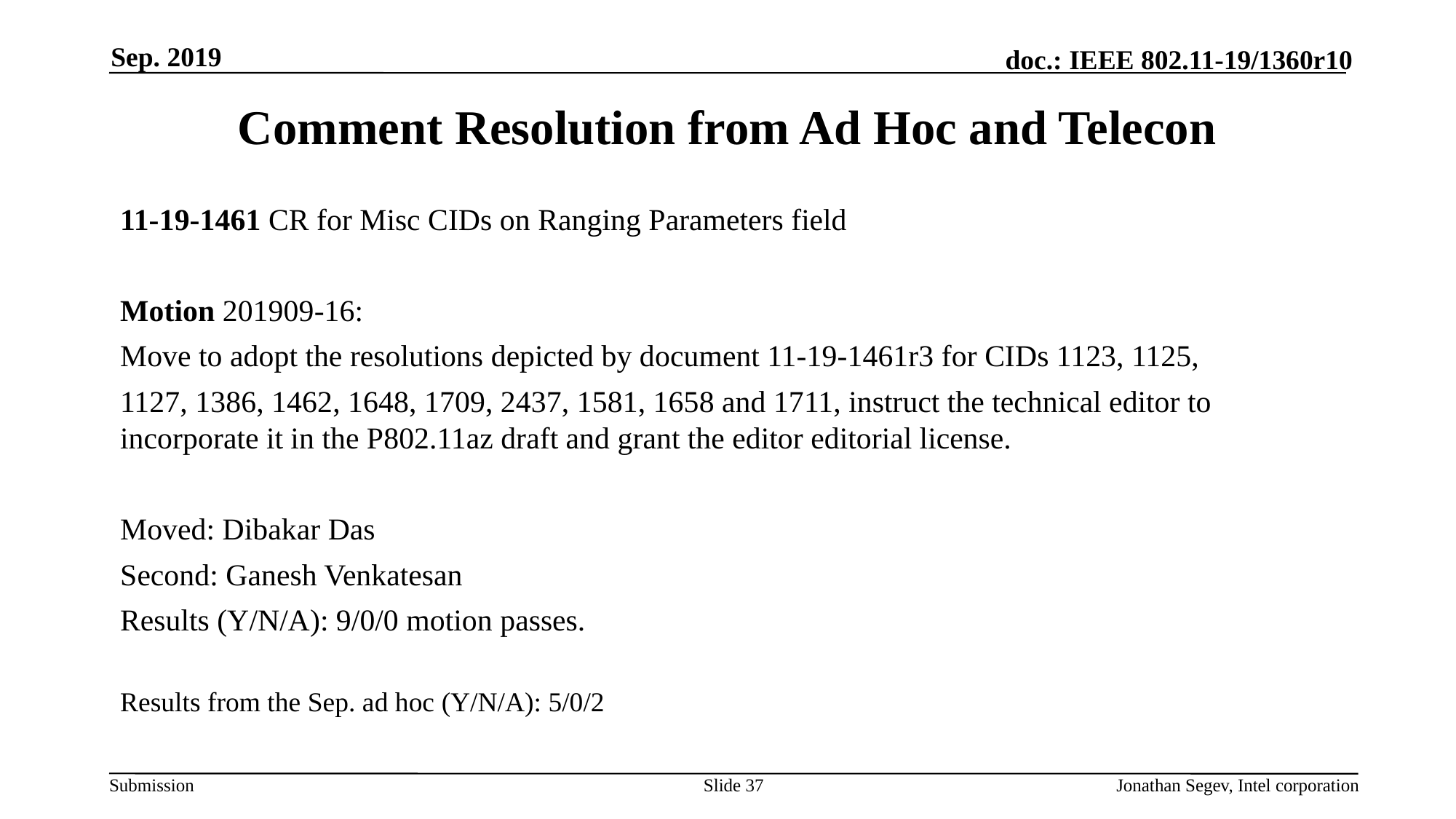

Sep. 2019
# Comment Resolution from Ad Hoc and Telecon
11-19-1461 CR for Misc CIDs on Ranging Parameters field

Motion 201909-16:
Move to adopt the resolutions depicted by document 11-19-1461r3 for CIDs 1123, 1125,
1127, 1386, 1462, 1648, 1709, 2437, 1581, 1658 and 1711, instruct the technical editor to incorporate it in the P802.11az draft and grant the editor editorial license.

Moved: Dibakar Das
Second: Ganesh Venkatesan
Results (Y/N/A): 9/0/0 motion passes.

Results from the Sep. ad hoc (Y/N/A): 5/0/2

Slide 37
Jonathan Segev, Intel corporation